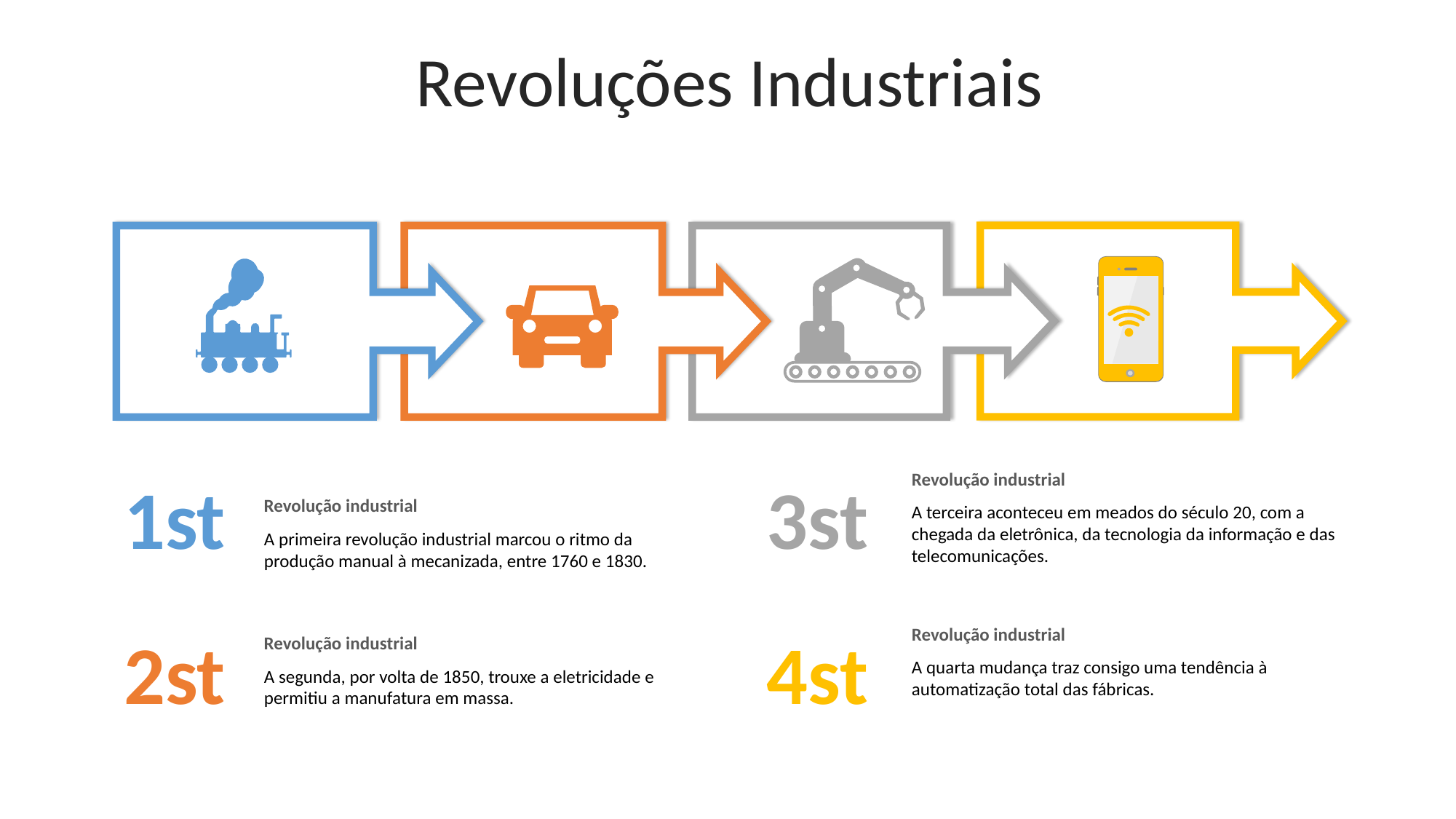

Revoluções Industriais

Revolução industrial
A terceira aconteceu em meados do século 20, com a chegada da eletrônica, da tecnologia da informação e das telecomunicações.
1st
3st
Revolução industrial
A primeira revolução industrial marcou o ritmo da produção manual à mecanizada, entre 1760 e 1830.
Revolução industrial
A quarta mudança traz consigo uma tendência à automatização total das fábricas.
2st
4st
Revolução industrial
A segunda, por volta de 1850, trouxe a eletricidade e permitiu a manufatura em massa.